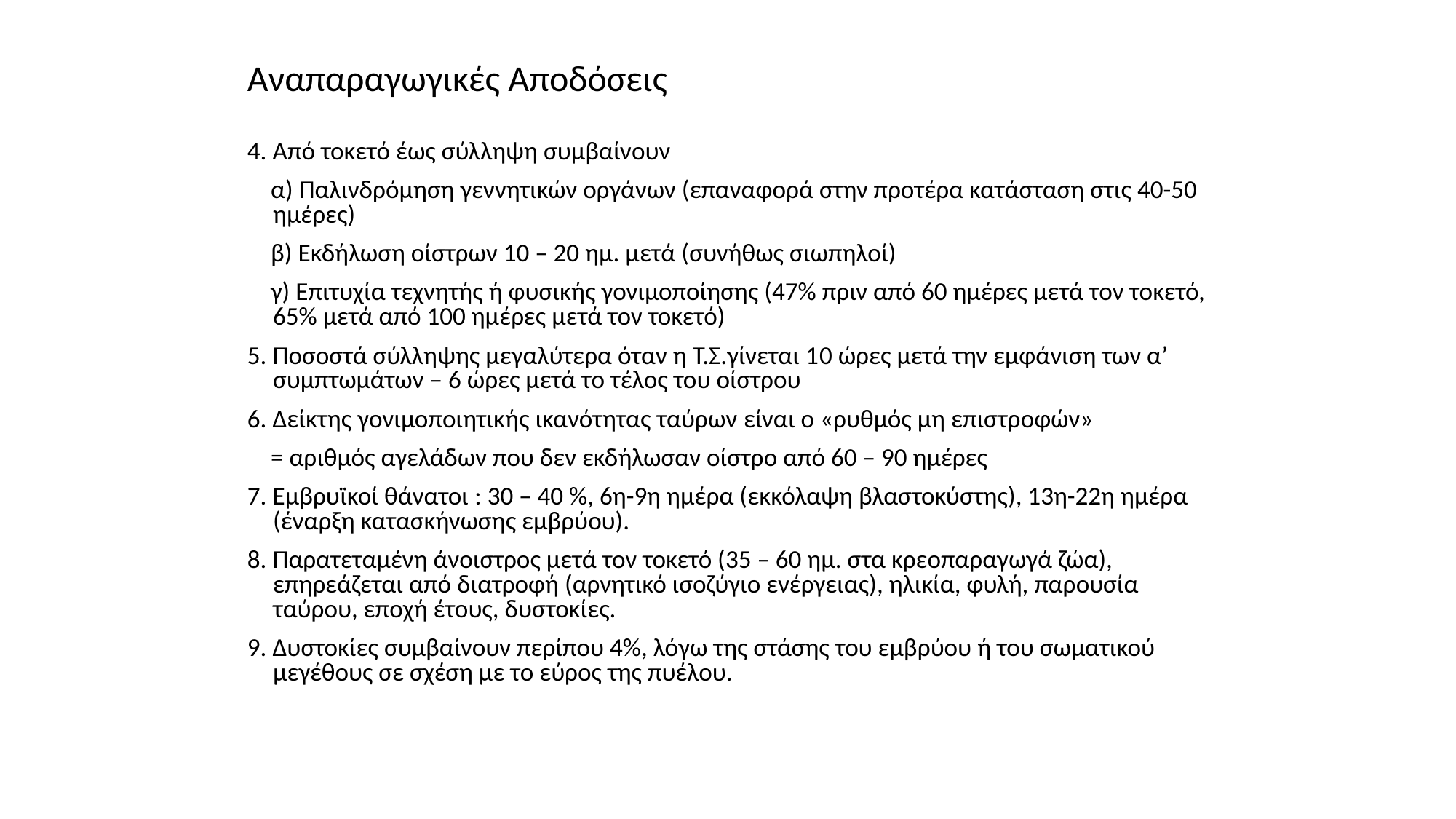

# Αναπαραγωγικές Αποδόσεις
4. Από τοκετό έως σύλληψη συμβαίνουν
    α) Παλινδρόμηση γεννητικών οργάνων (επαναφορά στην προτέρα κατάσταση στις 40-50 ημέρες)
    β) Εκδήλωση οίστρων 10 – 20 ημ. μετά (συνήθως σιωπηλοί)
    γ) Επιτυχία τεχνητής ή φυσικής γονιμοποίησης (47% πριν από 60 ημέρες μετά τον τοκετό, 65% μετά από 100 ημέρες μετά τον τοκετό)
5. Ποσοστά σύλληψης μεγαλύτερα όταν η Τ.Σ.γίνεται 10 ώρες μετά την εμφάνιση των α’ συμπτωμάτων – 6 ώρες μετά το τέλος του οίστρου
6. Δείκτης γονιμοποιητικής ικανότητας ταύρων είναι ο «ρυθμός μη επιστροφών»
    = αριθμός αγελάδων που δεν εκδήλωσαν οίστρο από 60 – 90 ημέρες
7. Εμβρυϊκοί θάνατοι : 30 – 40 %, 6η-9η ημέρα (εκκόλαψη βλαστοκύστης), 13η-22η ημέρα (έναρξη κατασκήνωσης εμβρύου).
8. Παρατεταμένη άνοιστρος μετά τον τοκετό (35 – 60 ημ. στα κρεοπαραγωγά ζώα), επηρεάζεται από διατροφή (αρνητικό ισοζύγιο ενέργειας), ηλικία, φυλή, παρουσία ταύρου, εποχή έτους, δυστοκίες.
9. Δυστοκίες συμβαίνουν περίπου 4%, λόγω της στάσης του εμβρύου ή του σωματικού μεγέθους σε σχέση με το εύρος της πυέλου.